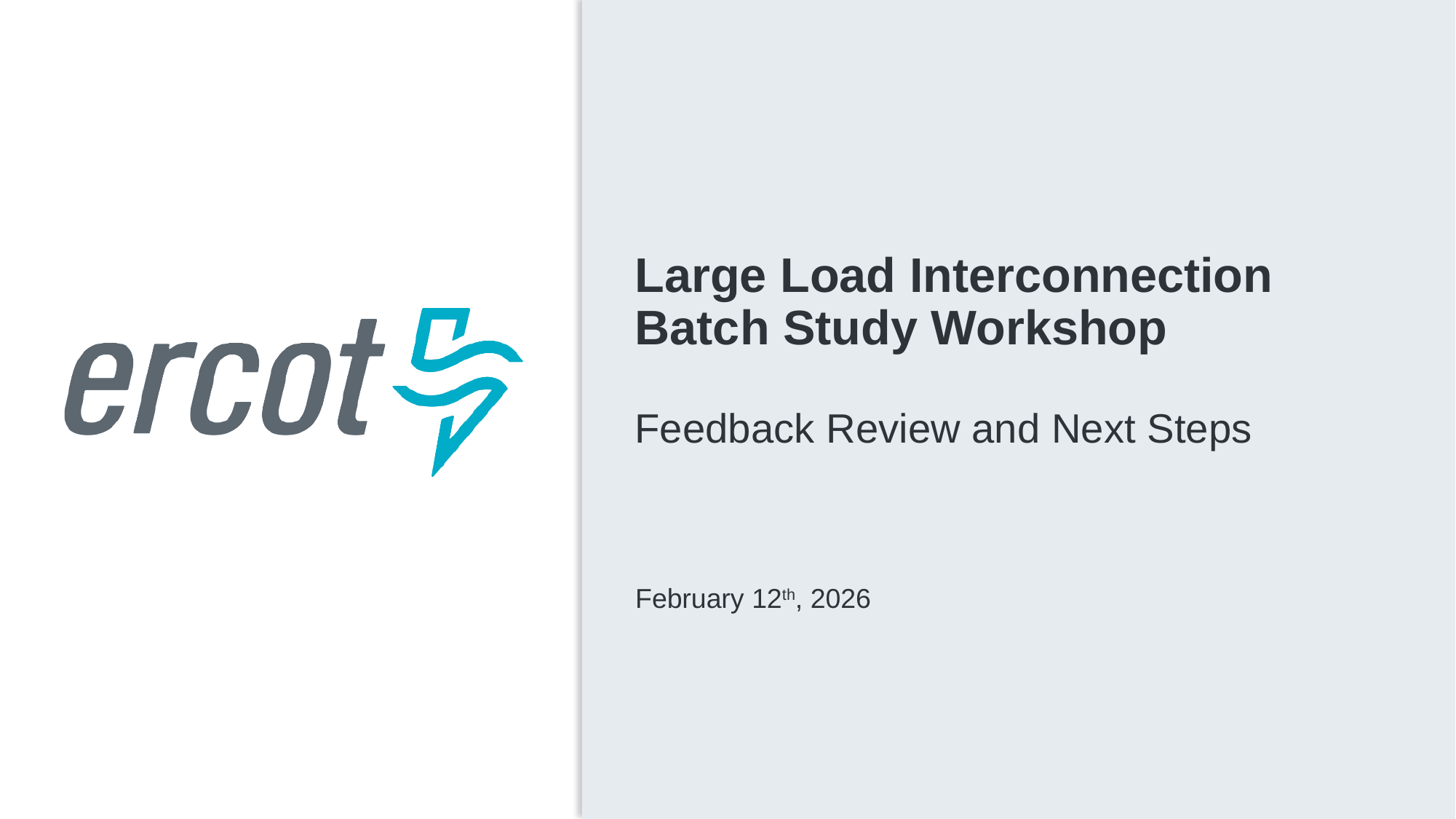

Large Load Interconnection Batch Study Workshop
Feedback Review and Next Steps
February 12th, 2026